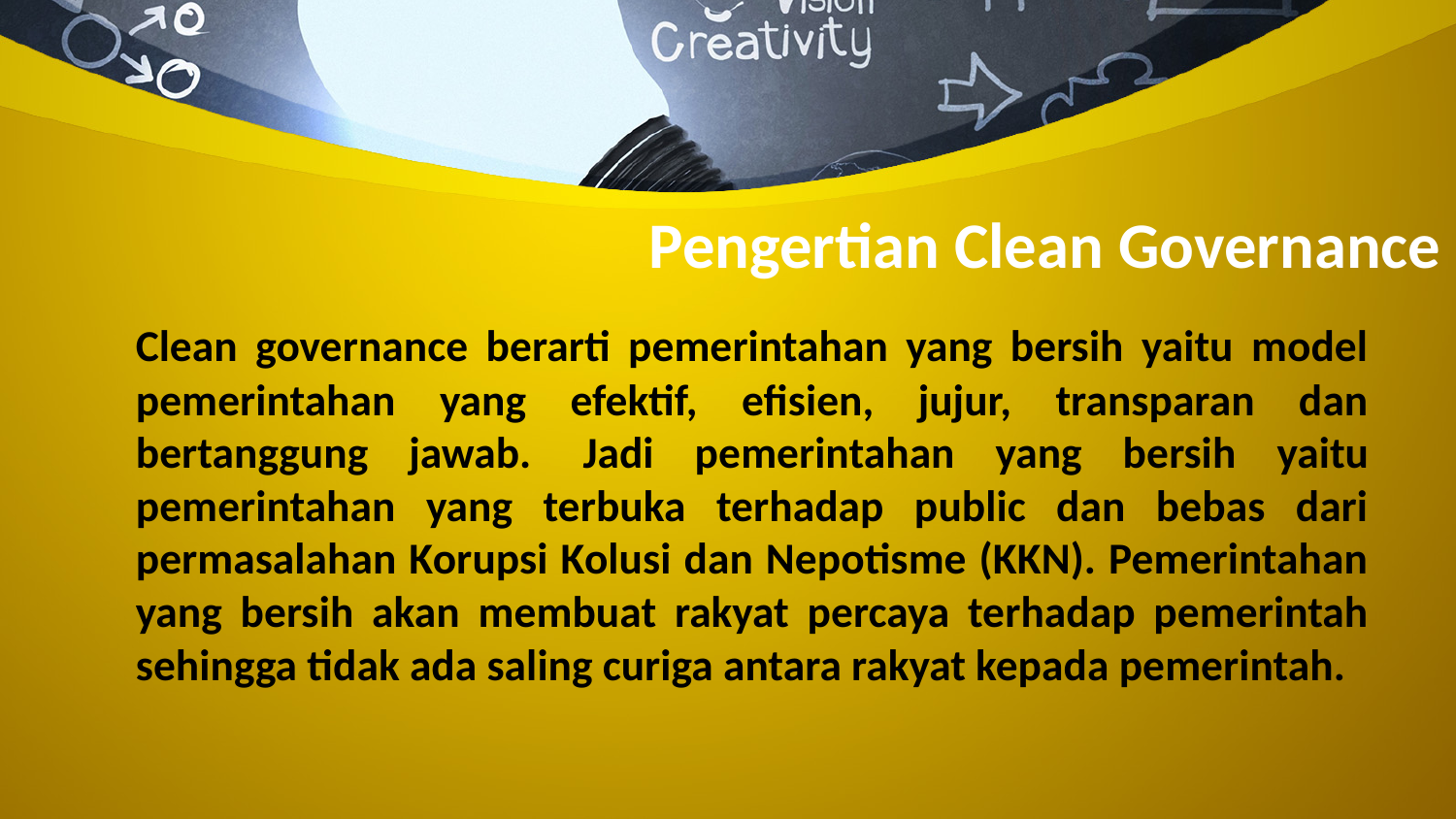

# Pengertian Clean Governance
	Clean governance berarti pemerintahan yang bersih yaitu model pemerintahan yang efektif, efisien, jujur, transparan dan bertanggung jawab.  Jadi pemerintahan yang bersih yaitu pemerintahan yang terbuka terhadap public dan bebas dari permasalahan Korupsi Kolusi dan Nepotisme (KKN). Pemerintahan yang bersih akan membuat rakyat percaya terhadap pemerintah sehingga tidak ada saling curiga antara rakyat kepada pemerintah.